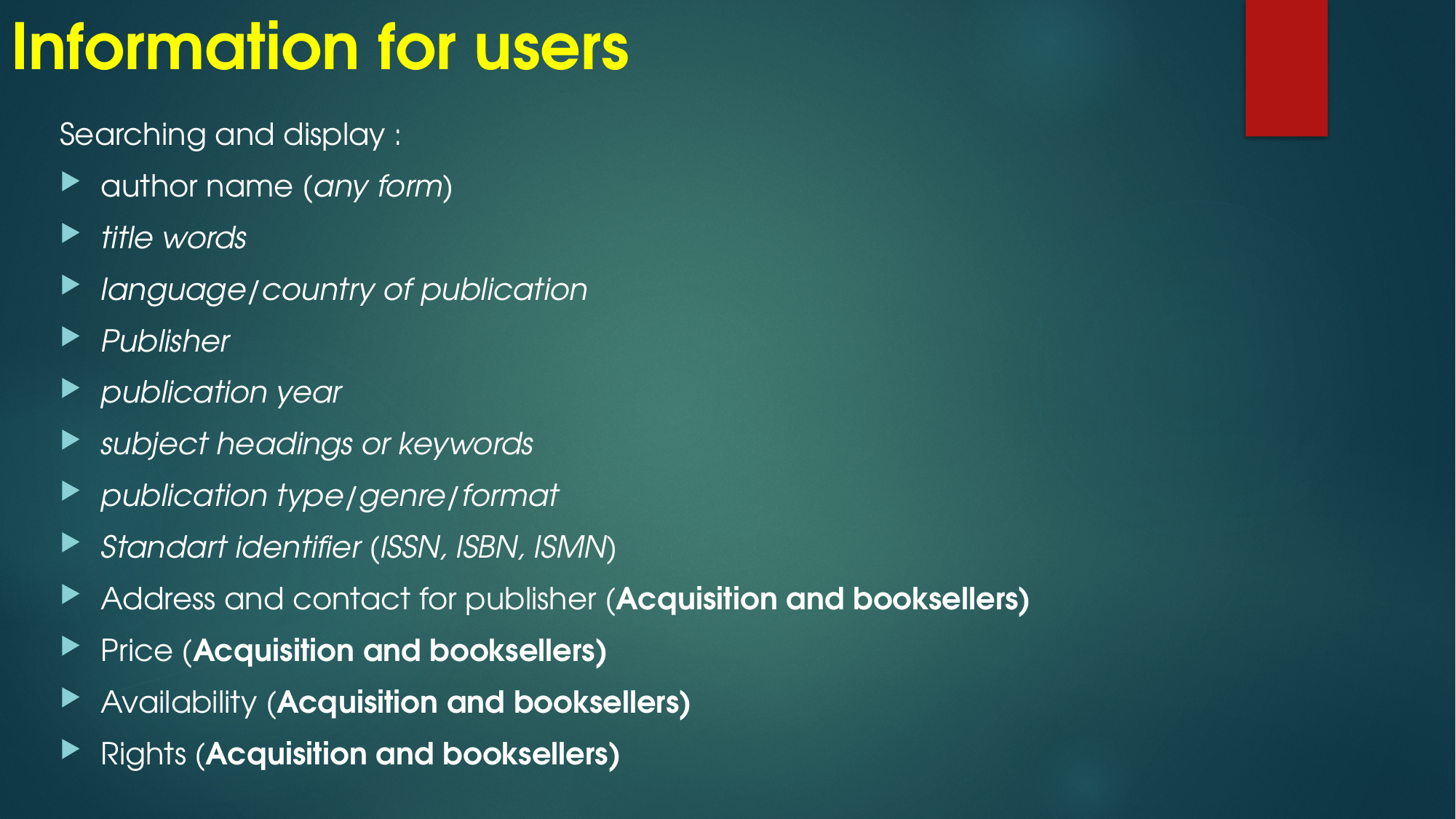

# Information for users
Searching and display :
author name (any form)
title words
language/country of publication
Publisher
publication year
subject headings or keywords
publication type/genre/format
Standart identifier (ISSN, ISBN, ISMN)
Address and contact for publisher (Acquisition and booksellers)
Price (Acquisition and booksellers)
Availability (Acquisition and booksellers)
Rights (Acquisition and booksellers)